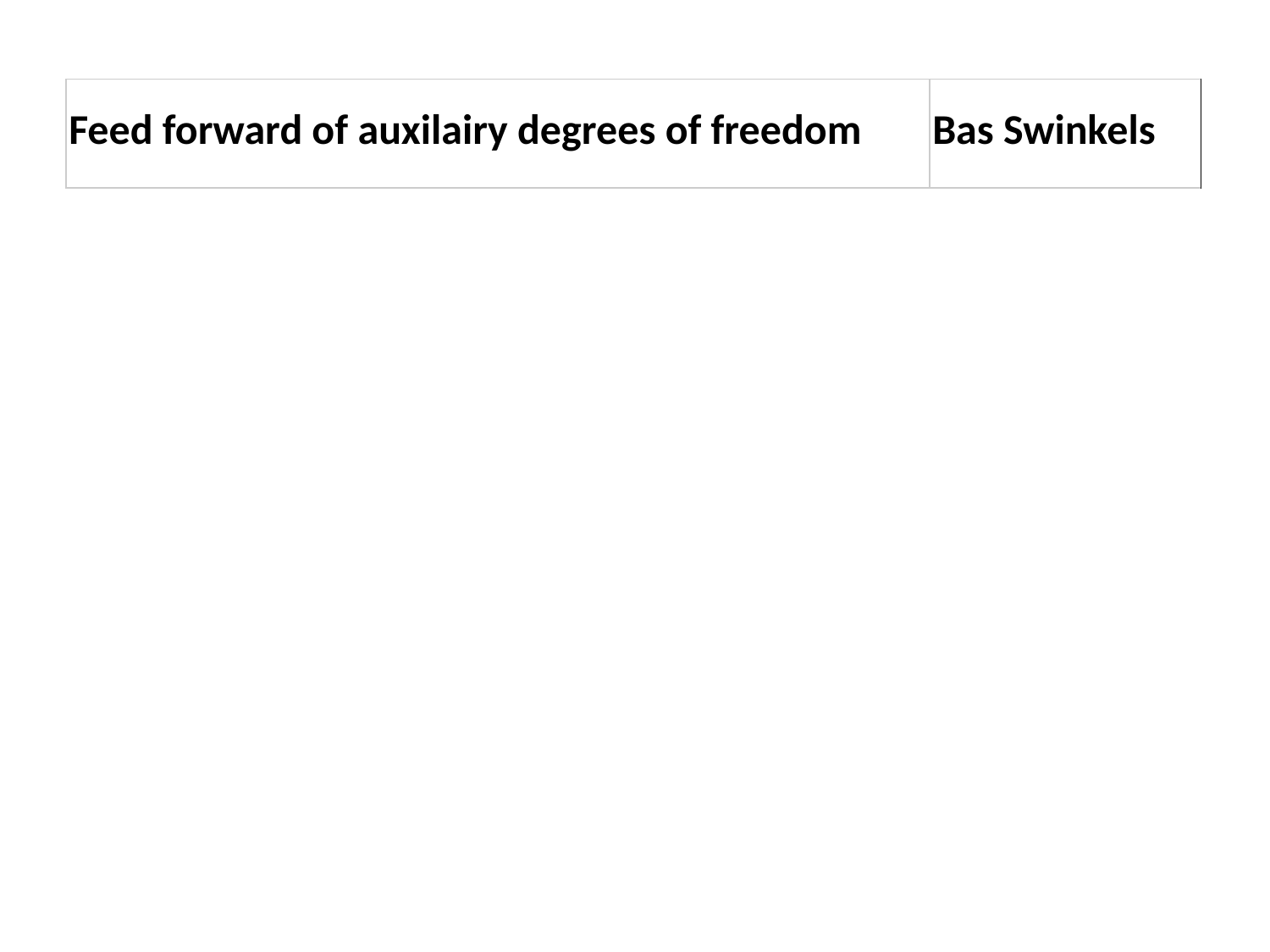

| Feed forward of auxilairy degrees of freedom | Bas Swinkels |
| --- | --- |